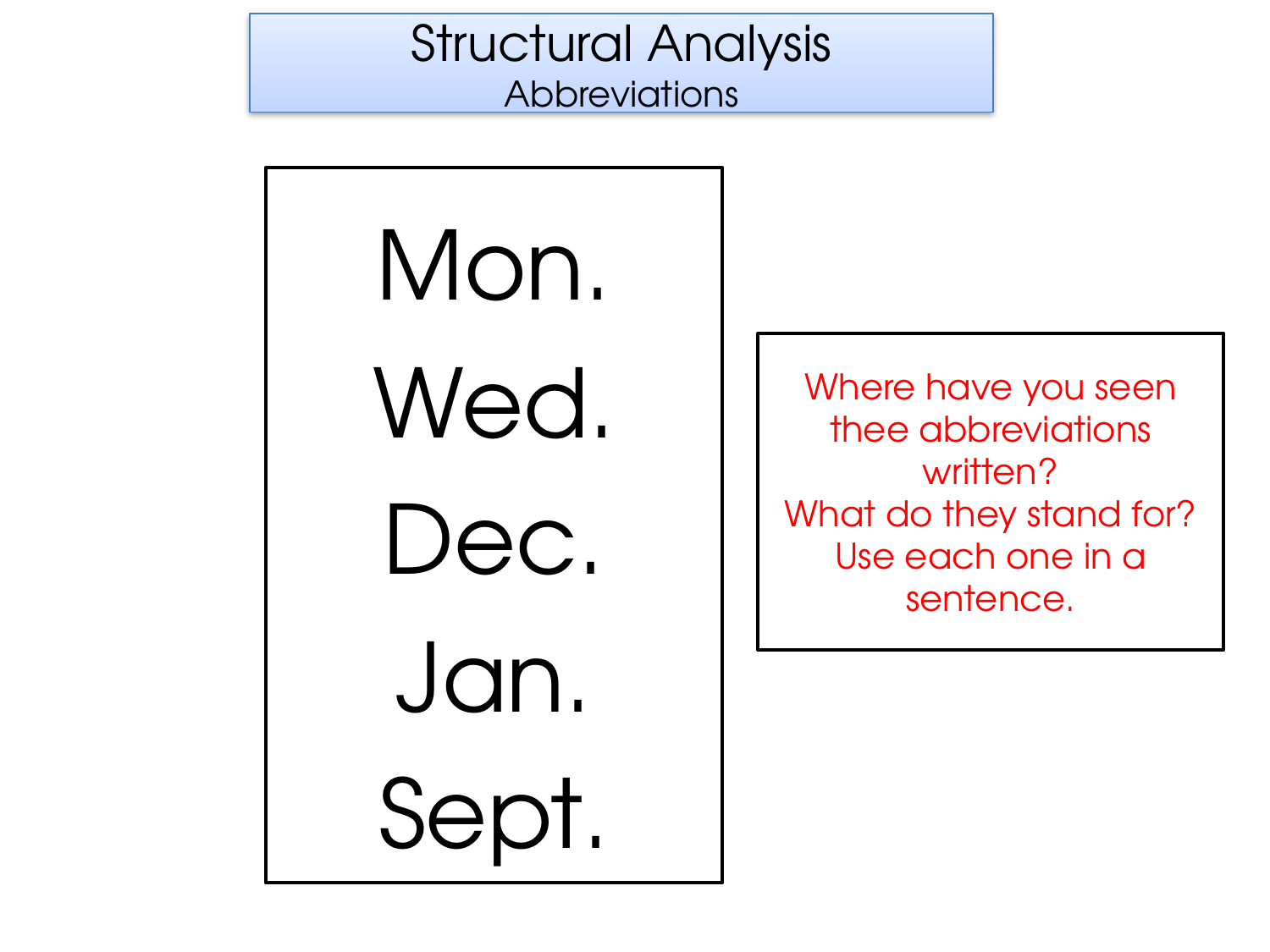

Structural Analysis
Abbreviations
Mon.
Wed.
Dec.
Jan.
Sept.
Where have you seen thee abbreviations written?
What do they stand for?
Use each one in a sentence.